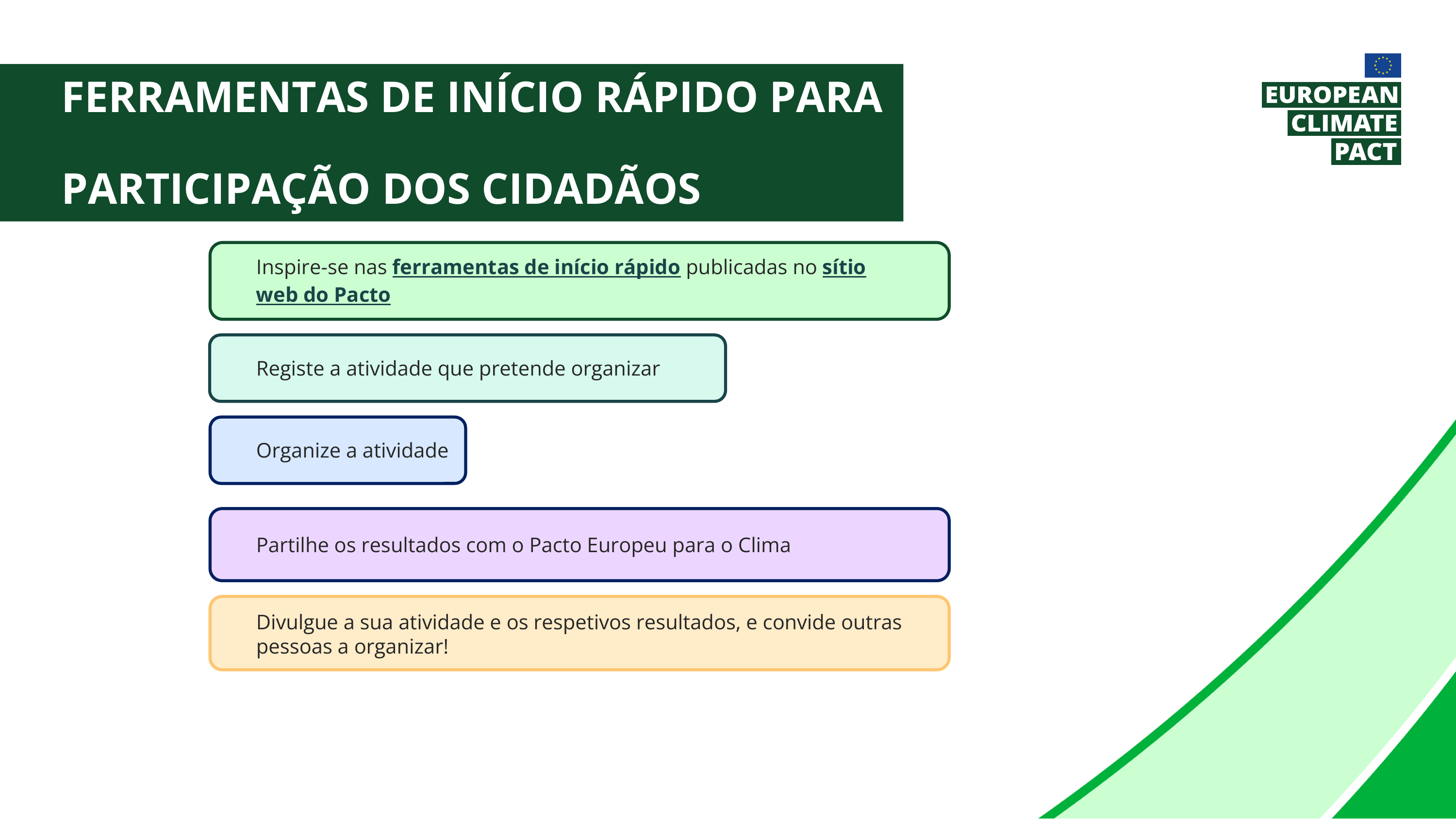

FERRAMENTAS DE INÍCIO RÁPIDO PARA
    PARTICIPAÇÃO DOS CIDADÃOS

Inspire-se nas ferramentas de início rápido publicadas no sítio web do Pacto

Registe a atividade que pretende organizar

Organize a atividade

Partilhe os resultados com o Pacto Europeu para o Clima

Divulgue a sua atividade e os respetivos resultados, e convide outras pessoas a organizar!